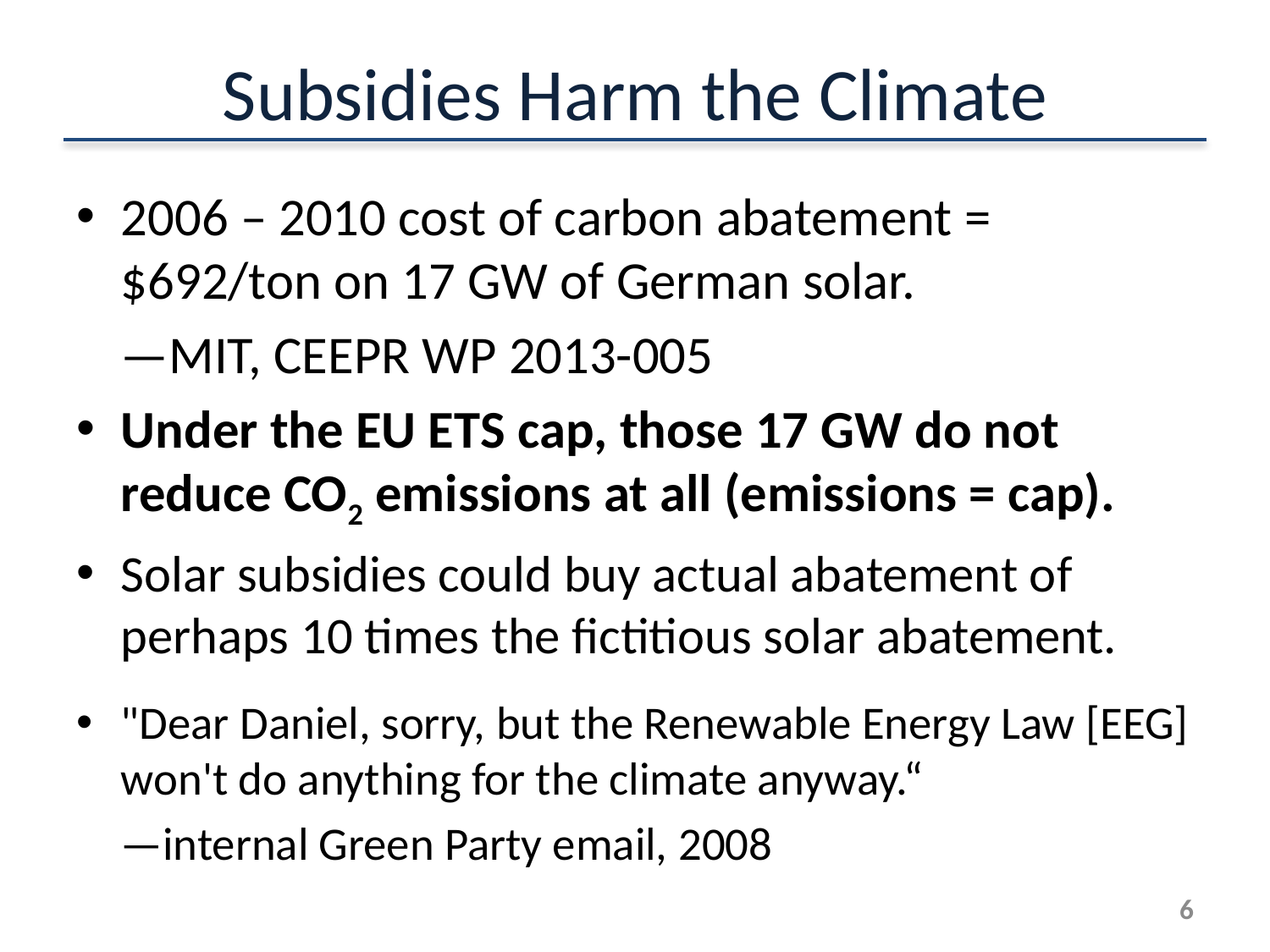

# Subsidies Harm the Climate
2006 – 2010 cost of carbon abatement = $692/ton on 17 GW of German solar.
				—MIT, CEEPR WP 2013-005
Under the EU ETS cap, those 17 GW do not reduce CO2 emissions at all (emissions = cap).
Solar subsidies could buy actual abatement of perhaps 10 times the fictitious solar abatement.
"Dear Daniel, sorry, but the Renewable Energy Law [EEG] won't do anything for the climate anyway.“
				—internal Green Party email, 2008
6